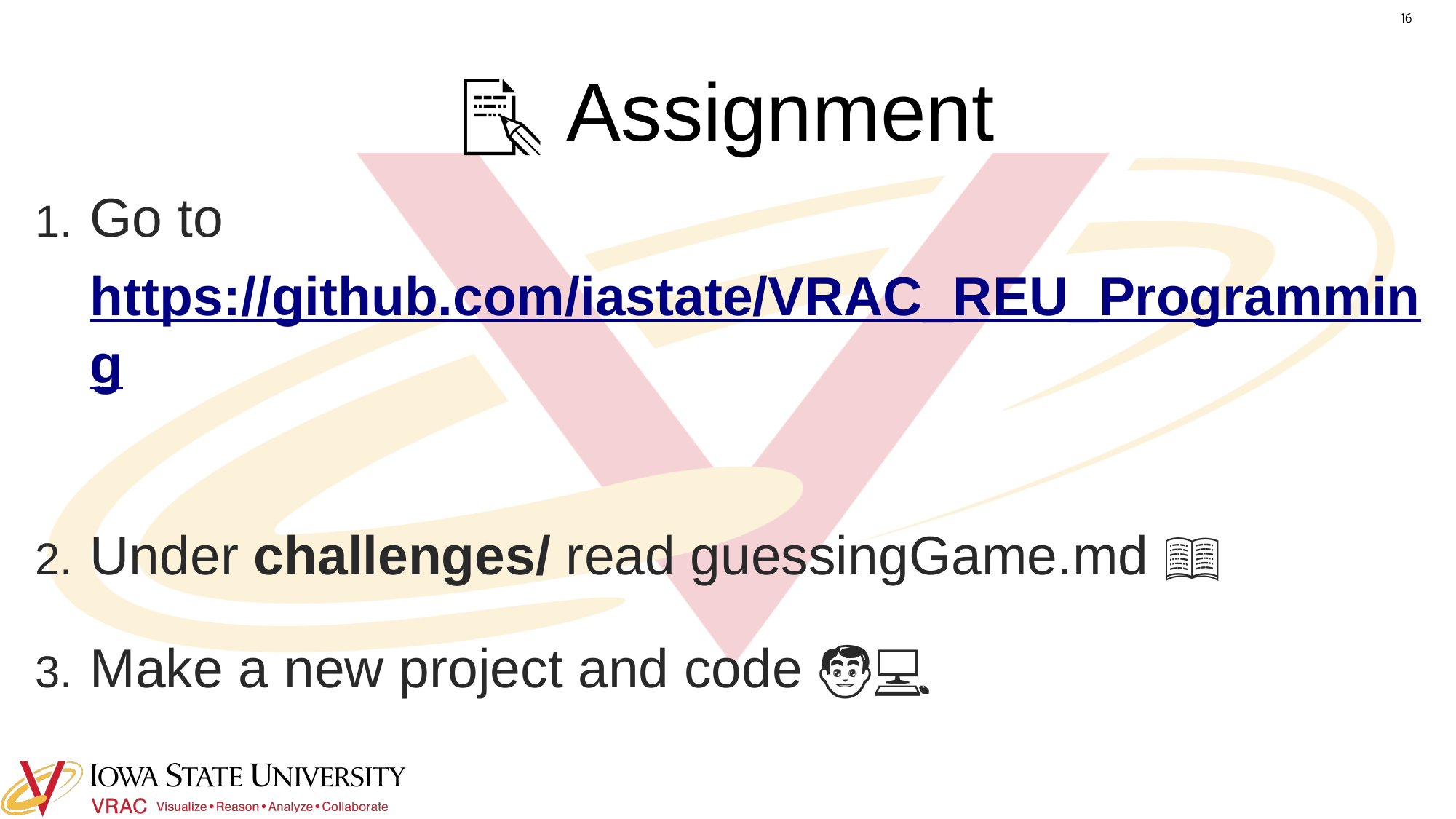

# 📝 Assignment
16
Go to https://github.com/iastate/VRAC_REU_Programming
Under challenges/ read guessingGame.md 📖
Make a new project and code 👨‍💻